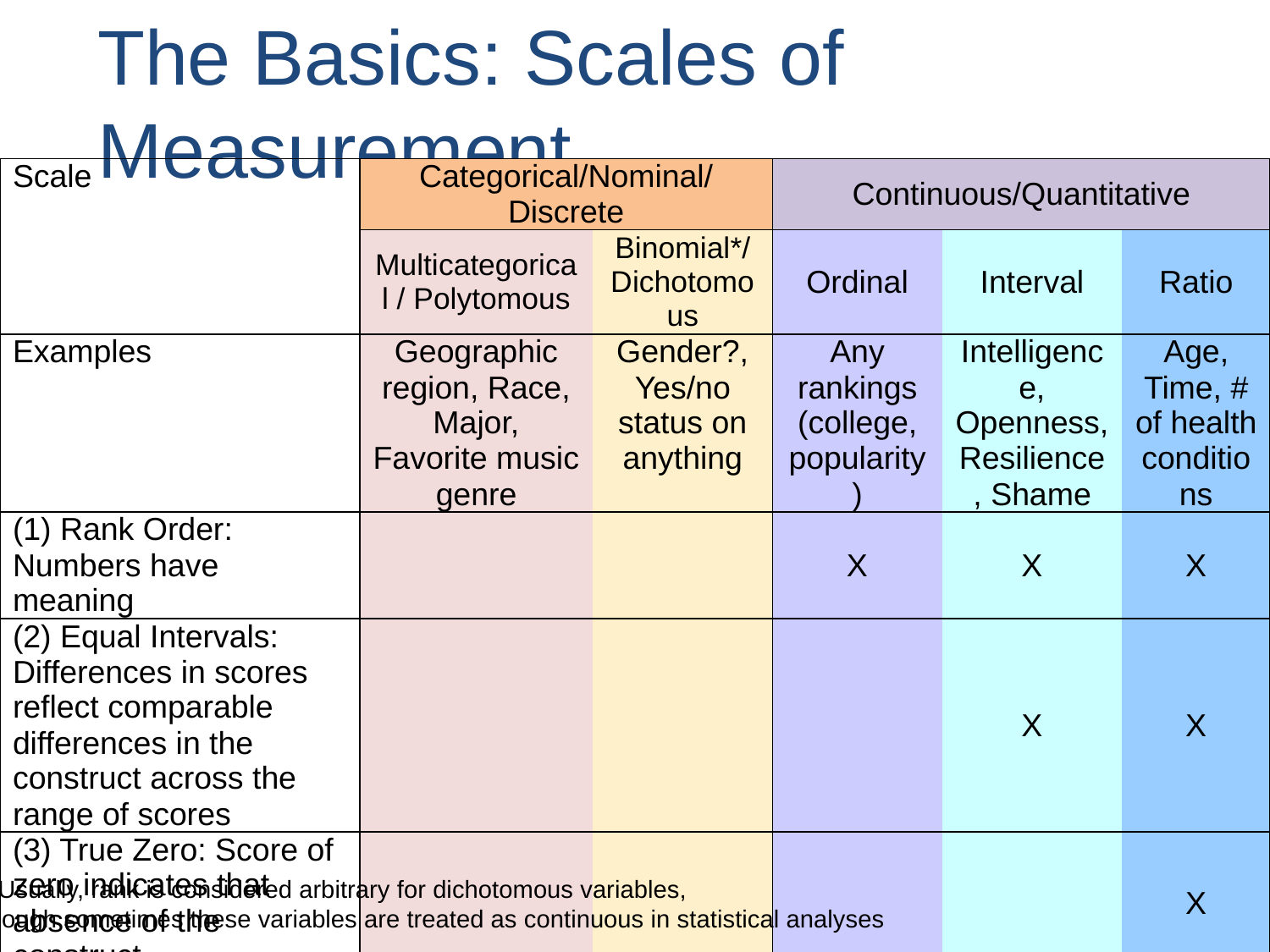

# The Basics: Scales of Measurement
| Scale | Categorical/Nominal/Discrete |  | Continuous/Quantitative |  |  |
| --- | --- | --- | --- | --- | --- |
|  | Multicategorical / Polytomous | Binomial\*/ Dichotomous | Ordinal | Interval | Ratio |
| Examples | Geographic region, Race, Major, Favorite music genre | Gender?, Yes/no status on anything | Any rankings (college, popularity) | Intelligence, Openness, Resilience, Shame | Age, Time, # of health conditions |
| (1) Rank Order: Numbers have meaning |  |  | X | X | X |
| (2) Equal Intervals: Differences in scores reflect comparable differences in the construct across the range of scores |  |  |  | X | X |
| (3) True Zero: Score of zero indicates that absence of the construct |  |  |  |  | X |
* Usually, rank is considered arbitrary for dichotomous variables,
though sometimes these variables are treated as continuous in statistical analyses